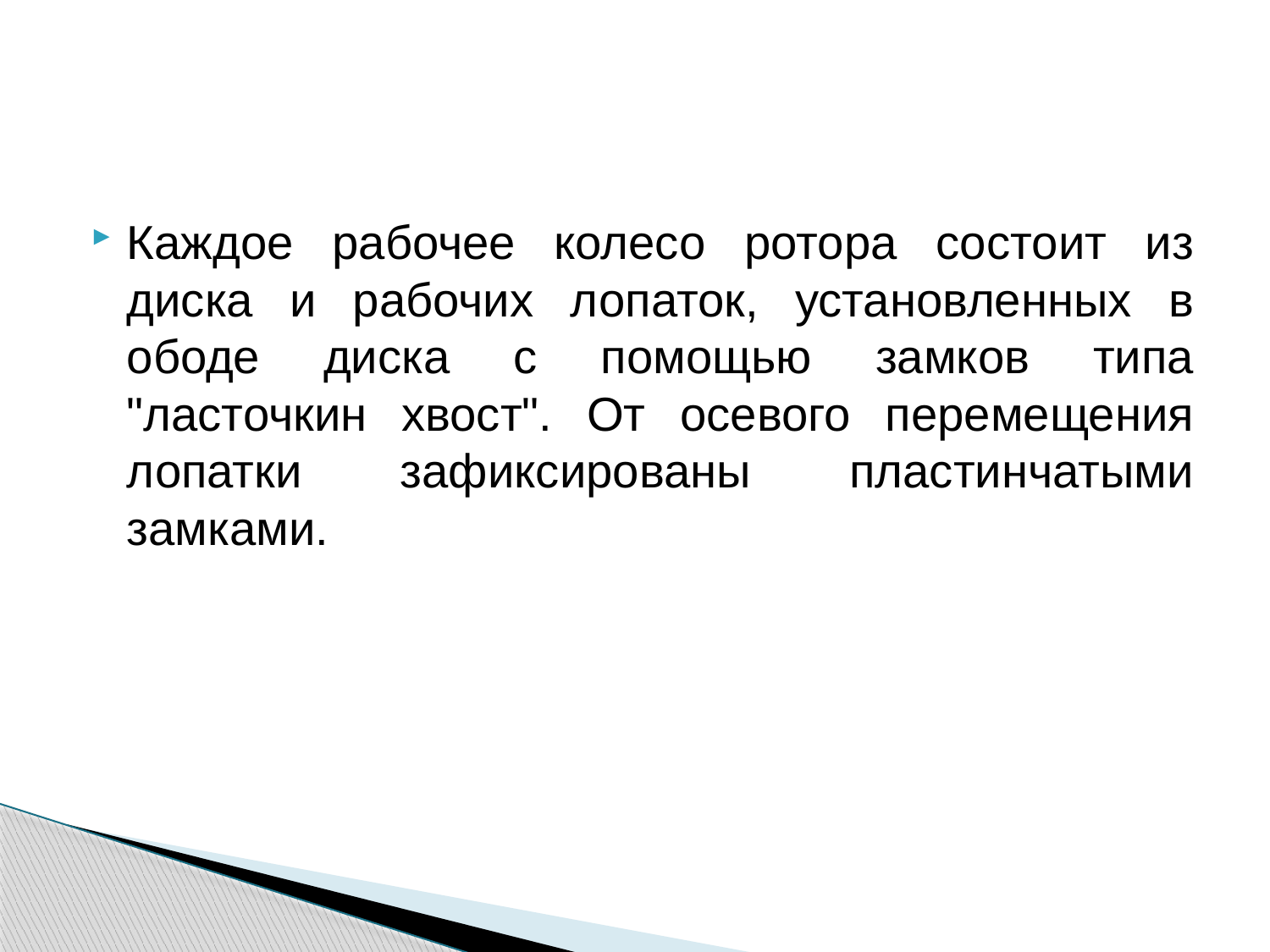

#
Каждое рабочее колесо ротора состоит из диска и рабочих лопаток, установленных в ободе диска с помощью замков типа "ласточкин хвост". От осевого перемещения лопатки зафиксированы пластинчатыми замками.